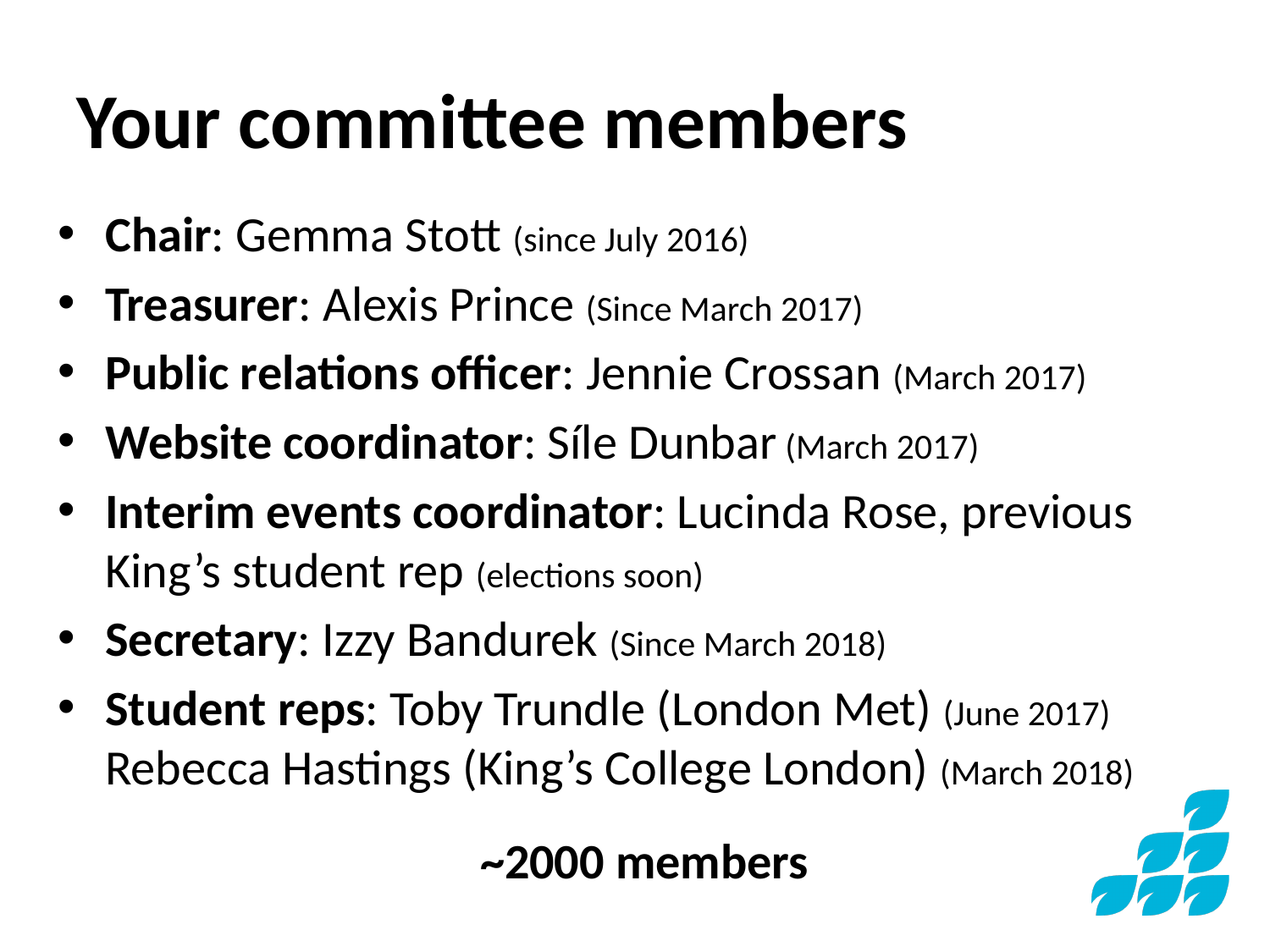

# Your committee members
Chair: Gemma Stott (since July 2016)
Treasurer: Alexis Prince (Since March 2017)
Public relations officer: Jennie Crossan (March 2017)
Website coordinator: Síle Dunbar (March 2017)
Interim events coordinator: Lucinda Rose, previous King’s student rep (elections soon)
Secretary: Izzy Bandurek (Since March 2018)
Student reps: Toby Trundle (London Met) (June 2017)  Rebecca Hastings (King’s College London) (March 2018)

~2000 members